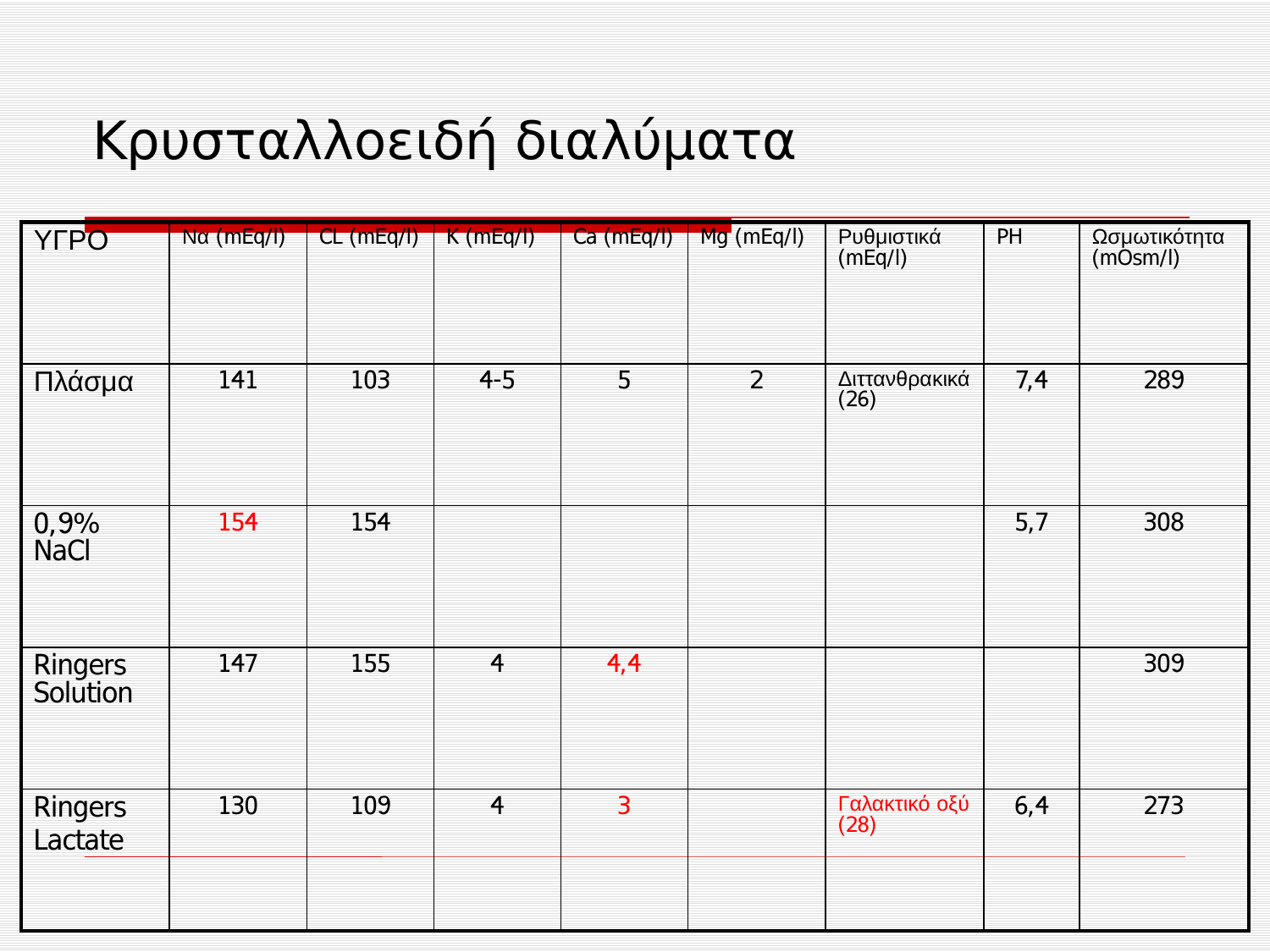

# Κρυσταλλοειδή διαλύματα
| ΥΓΡΟ | Να (mEq/l) | CL (mEq/l) | K (mEq/l) | Ca (mEq/l) | Mg (mEq/l) | Ρυθμιστικά (mEq/l) | PH | Ωσμωτικότητα (mOsm/l) |
| --- | --- | --- | --- | --- | --- | --- | --- | --- |
| Πλάσμα | 141 | 103 | 4-5 | 5 | 2 | Διττανθρακικά (26) | 7,4 | 289 |
| 0,9% NaCl | 154 | 154 |  |  |  |  | 5,7 | 308 |
| Ringers Solution | 147 | 155 | 4 | 4,4 |  |  |  | 309 |
| Ringers Lactate | 130 | 109 | 4 | 3 |  | Γαλακτικό οξύ (28) | 6,4 | 273 |